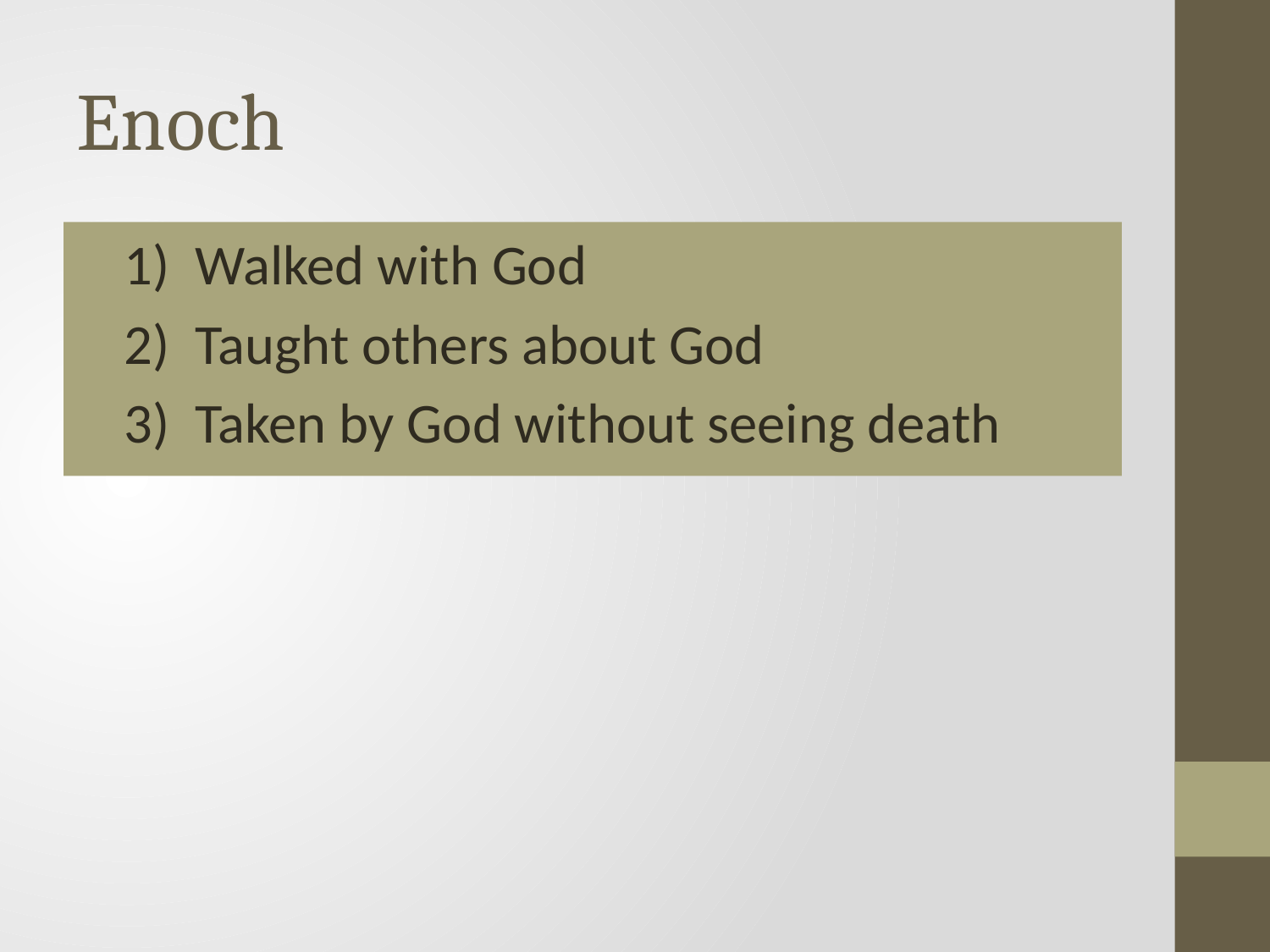

# Enoch
1)  Walked with God
2)  Taught others about God
3)  Taken by God without seeing death